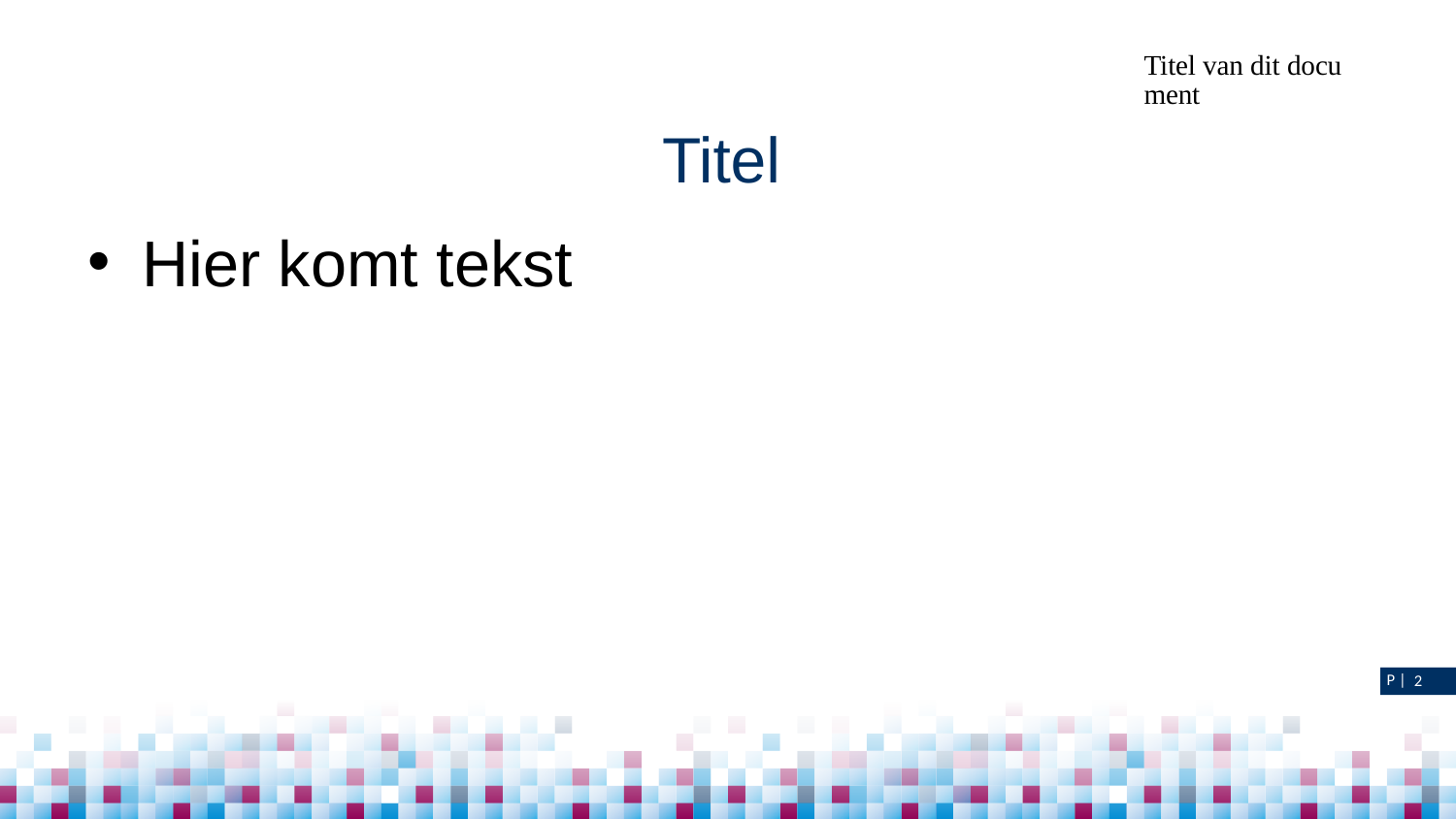

Titel van dit document
# Titel
Hier komt tekst
2